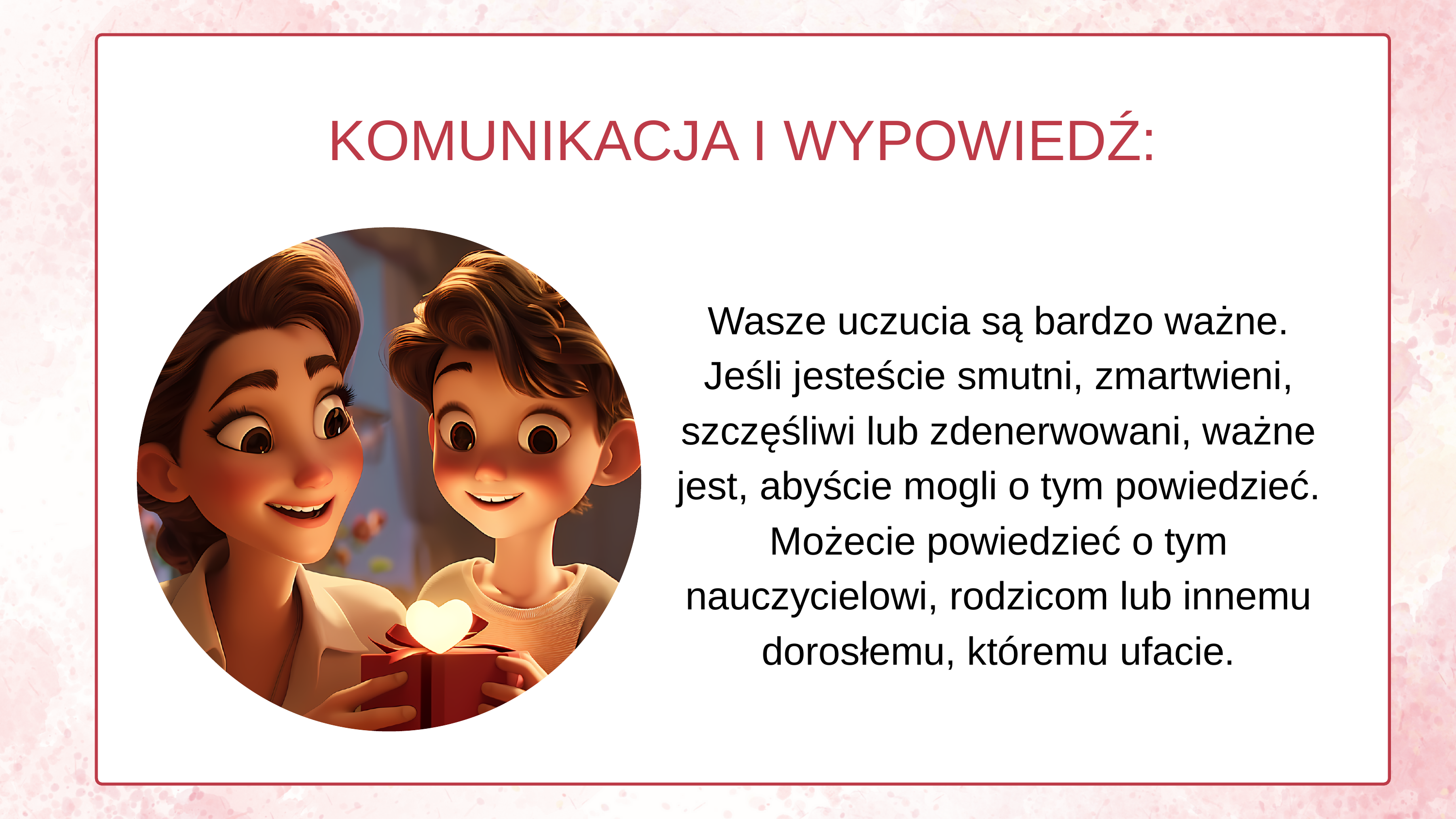

KOMUNIKACJA I WYPOWIEDŹ:

Wasze uczucia są bardzo ważne. Jeśli jesteście smutni, zmartwieni, szczęśliwi lub zdenerwowani, ważne jest, abyście mogli o tym powiedzieć. Możecie powiedzieć o tym nauczycielowi, rodzicom lub innemu dorosłemu, któremu ufacie.